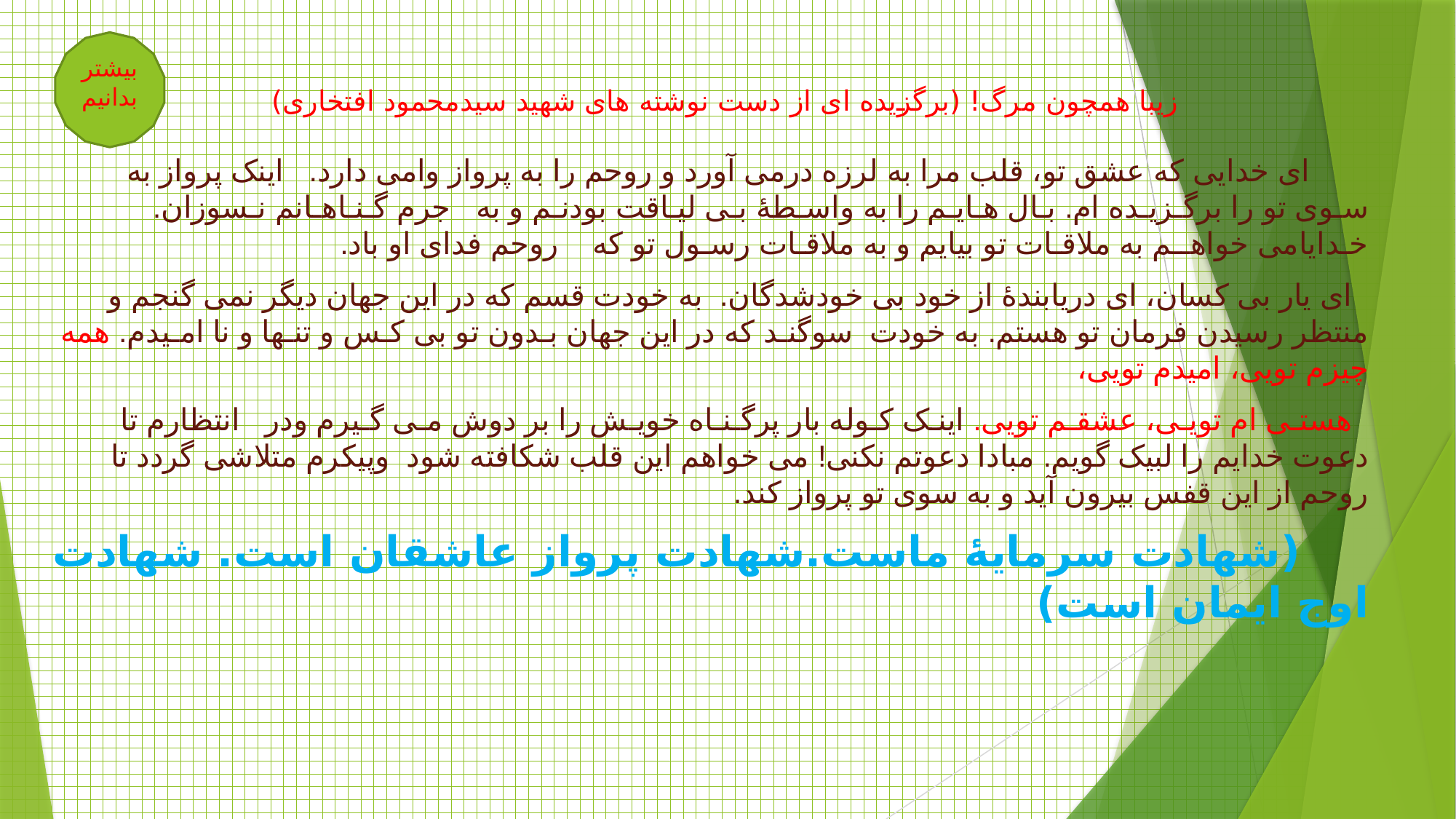

بیشتر بدانیم
# زیبا همچون مرگ! (برگزیده ای از دست نوشته های شهید سیدمحمود افتخاری)
       ای خدایی که عشق تو، قلب مرا به لرزه درمی آورد و روحم را به پرواز وامی دارد.   اینک پرواز به سـوی تو را برگـزیـده ام. بـال هـایـم را به واسـطهٔ بـی لیـاقت بودنـم و به   جرم گـنـاهـانم نـسوزان. خـدایامی خواهــم به ملاقـات تو بیایم و به ملاقـات رسـول تو که    روحم فدای او باد.
  ای یار بی کسان، ای دریابندهٔ از خود بی خودشدگان.  به خودت قسم که در این جهان دیگر نمی گنجم و منتظر رسیدن فرمان تو هستم. به خودت  سوگنـد که در این جهان بـدون تو بی کـس و تنـها و نا امـیدم. همه چیزم تویی، امیدم تویی،
  هستـی ام تویـی، عشقـم تویی. اینـک کـوله بار پرگـنـاه خویـش را بر دوش مـی گـیرم ودر   انتظارم تا دعوت خدایم را لبیک گویم. مبادا دعوتم نکنی! می خواهم این قلب شکافته شود  وپیکرم متلاشی گردد تا روحم از این قفس بیرون آید و به سوی تو پرواز کند.
         (شهادت سرمایهٔ ماست.شهادت پرواز عاشقان است. شهادت اوج ایمان است)